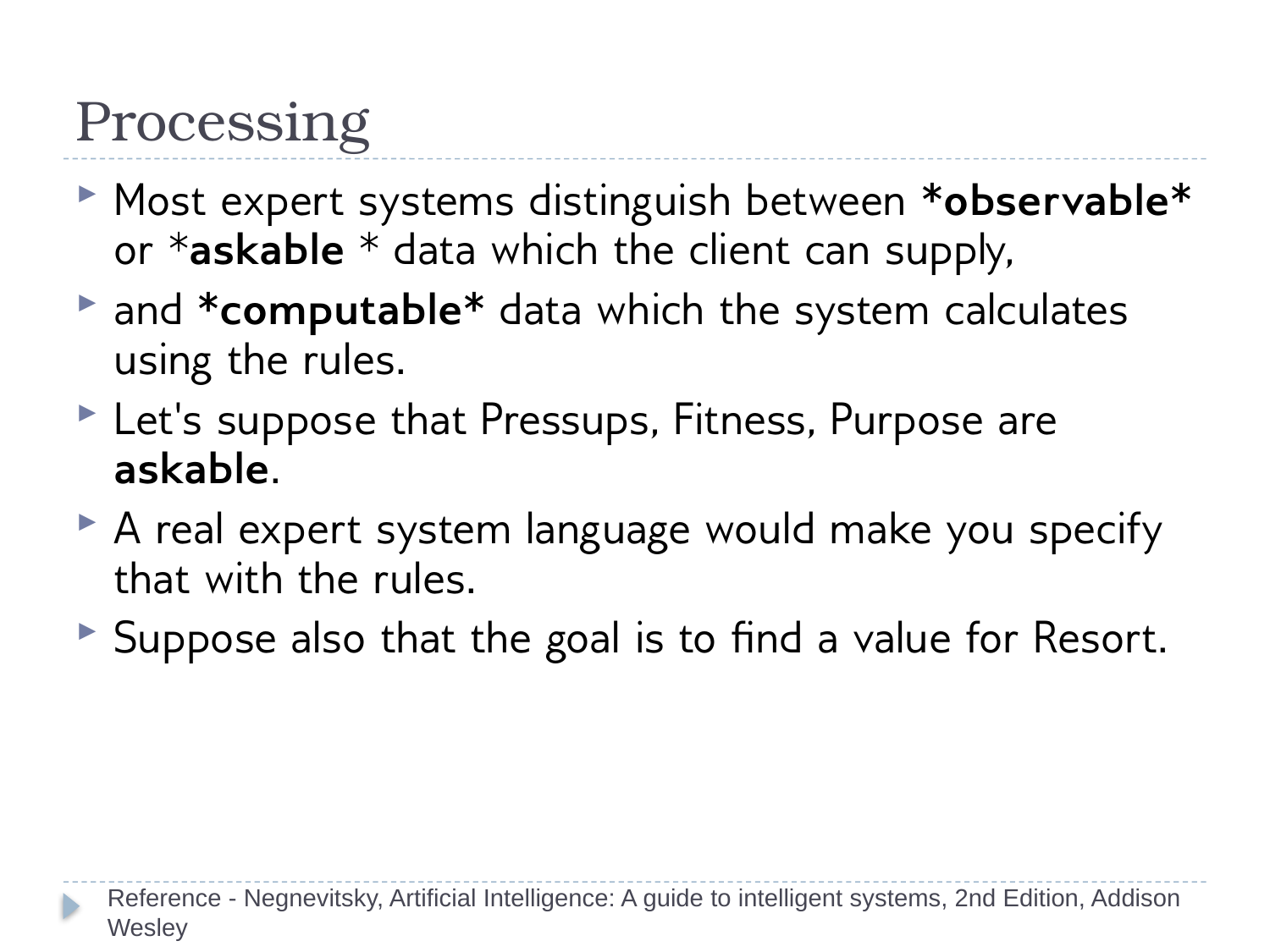

# Processing
Most expert systems distinguish between *observable* or *askable * data which the client can supply,
and *computable* data which the system calculates using the rules.
Let's suppose that Pressups, Fitness, Purpose are askable.
A real expert system language would make you specify that with the rules.
Suppose also that the goal is to find a value for Resort.
Reference - Negnevitsky, Artificial Intelligence: A guide to intelligent systems, 2nd Edition, Addison Wesley